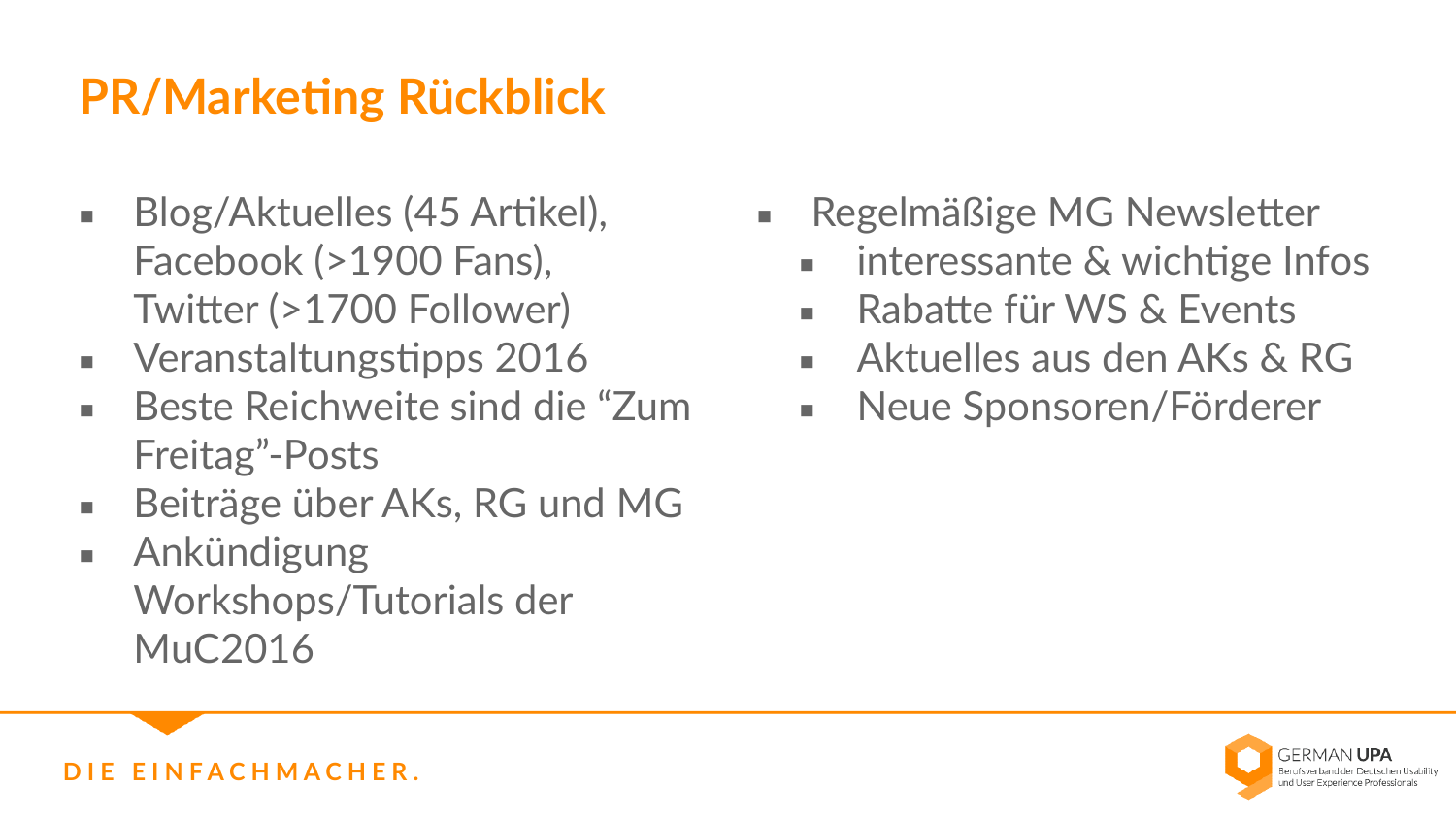

PR/Marketing Rückblick
Blog/Aktuelles (45 Artikel), Facebook (>1900 Fans),
Twitter (>1700 Follower)
Veranstaltungstipps 2016
Beste Reichweite sind die “Zum Freitag”-Posts
Beiträge über AKs, RG und MG
Ankündigung Workshops/Tutorials der MuC2016

Regelmäßige MG Newsletter
interessante & wichtige Infos
Rabatte für WS & Events
Aktuelles aus den AKs & RG
Neue Sponsoren/Förderer